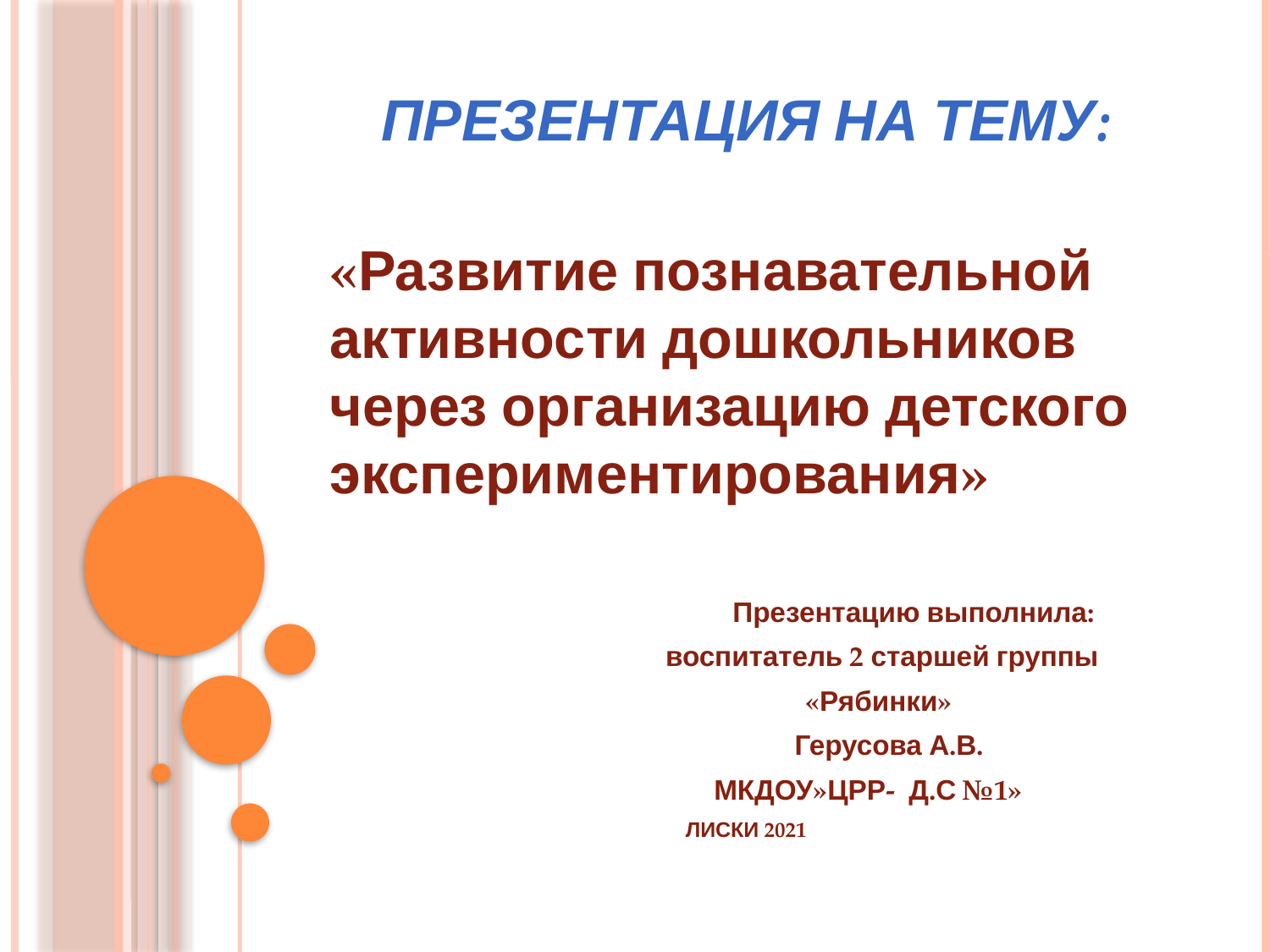

# Презентация на тему:
«Развитие познавательной активности дошкольников через организацию детского экспериментирования»

                                                Презентацию выполнила:
                                       воспитатель 2 старшей группы
                                      «Рябинки»
                                         Герусова А.В.
                                   МКДОУ»ЦРР-  Д.С №1»
ЛИСКИ 2021